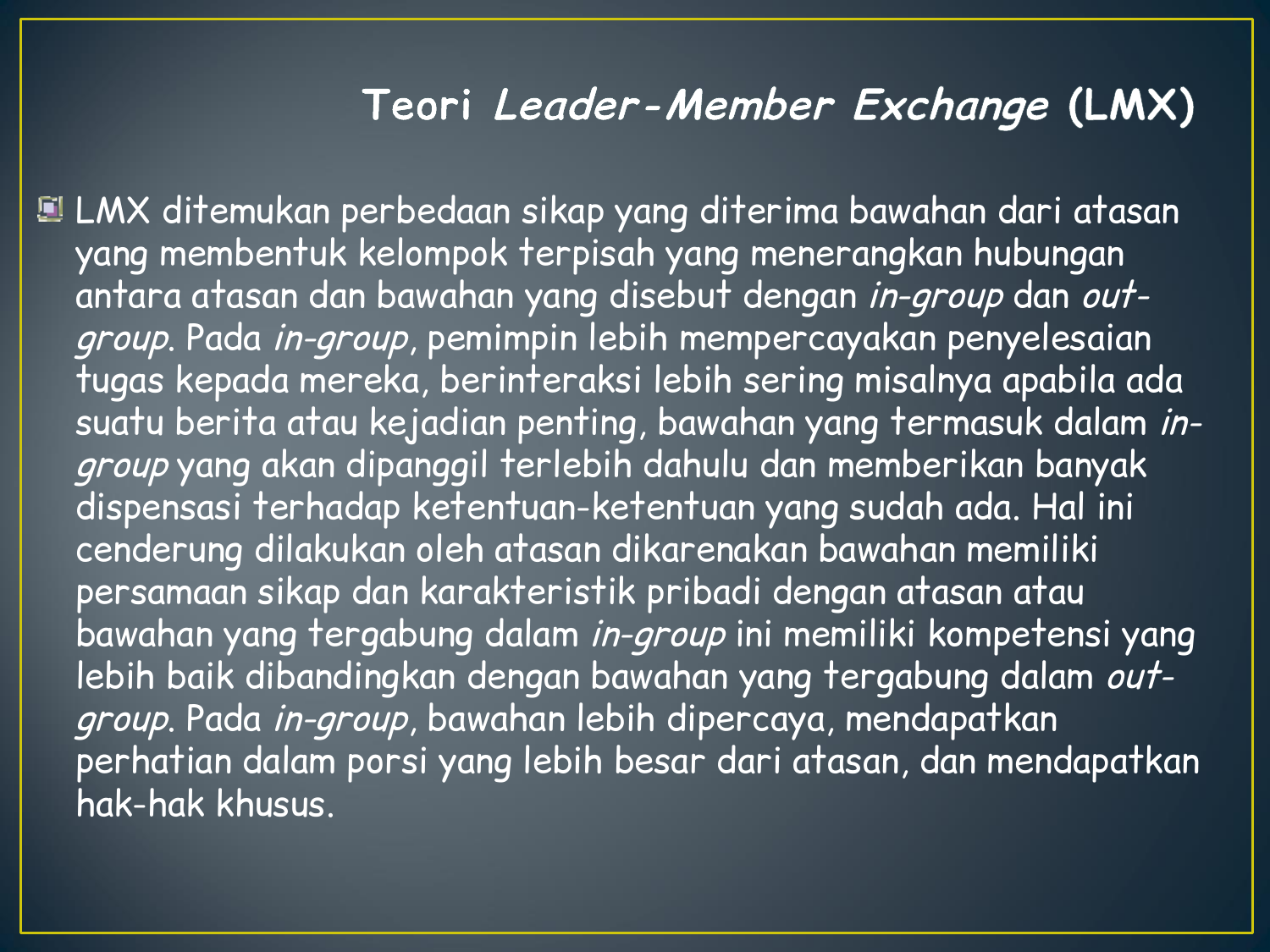

# Teori Leader-Member Exchange (LMX)
LMX ditemukan perbedaan sikap yang diterima bawahan dari atasan yang membentuk kelompok terpisah yang menerangkan hubungan antara atasan dan bawahan yang disebut dengan in-group dan out-group. Pada in-group, pemimpin lebih mempercayakan penyelesaian tugas kepada mereka, berinteraksi lebih sering misalnya apabila ada suatu berita atau kejadian penting, bawahan yang termasuk dalam in-group yang akan dipanggil terlebih dahulu dan memberikan banyak dispensasi terhadap ketentuan-ketentuan yang sudah ada. Hal ini cenderung dilakukan oleh atasan dikarenakan bawahan memiliki persamaan sikap dan karakteristik pribadi dengan atasan atau bawahan yang tergabung dalam in-group ini memiliki kompetensi yang lebih baik dibandingkan dengan bawahan yang tergabung dalam out-group. Pada in-group, bawahan lebih dipercaya, mendapatkan perhatian dalam porsi yang lebih besar dari atasan, dan mendapatkan hak-hak khusus.